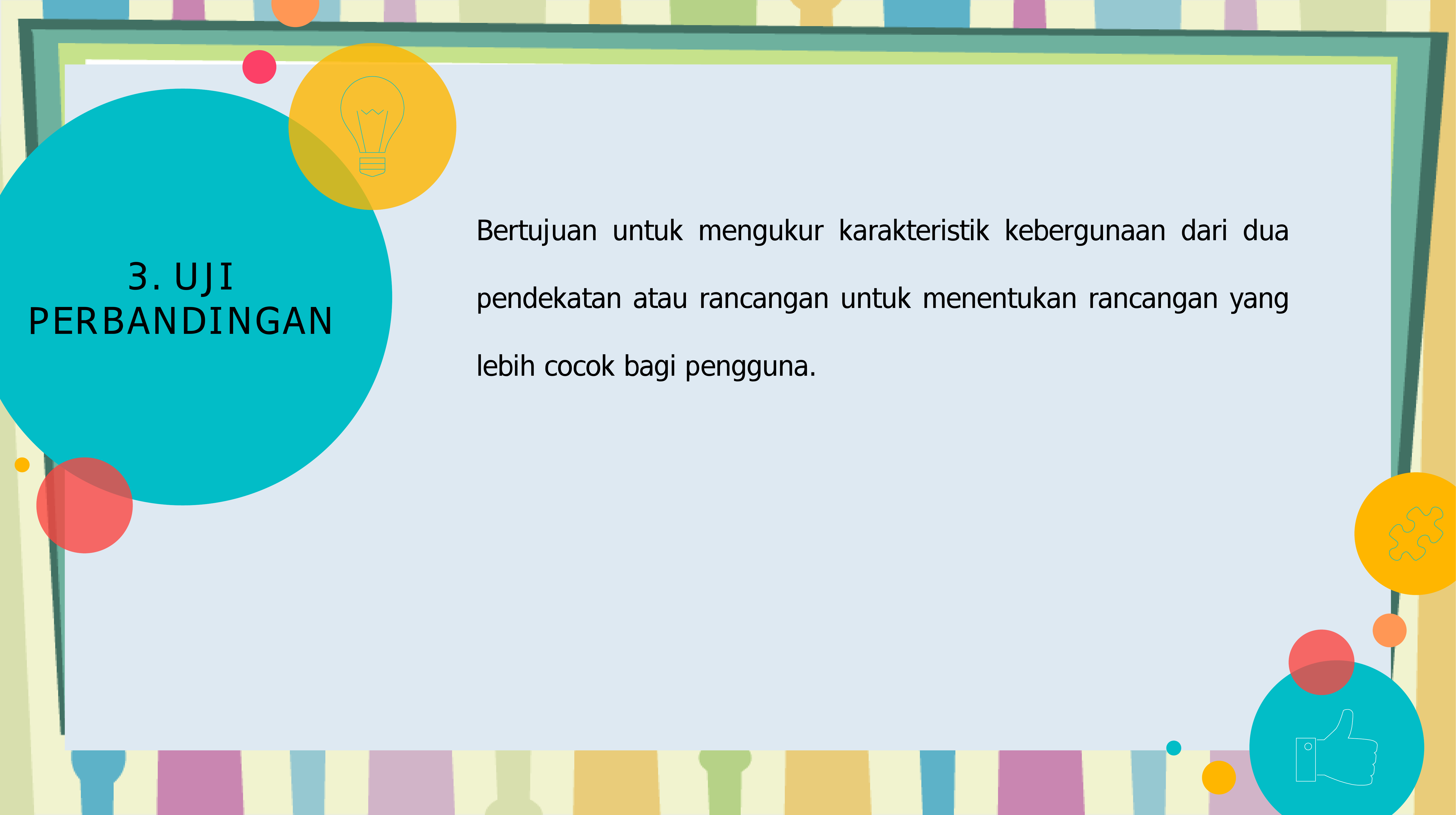

# 3. UJI PERBANDINGAN
Bertujuan untuk mengukur karakteristik kebergunaan dari dua pendekatan atau rancangan untuk menentukan rancangan yang lebih cocok bagi pengguna.